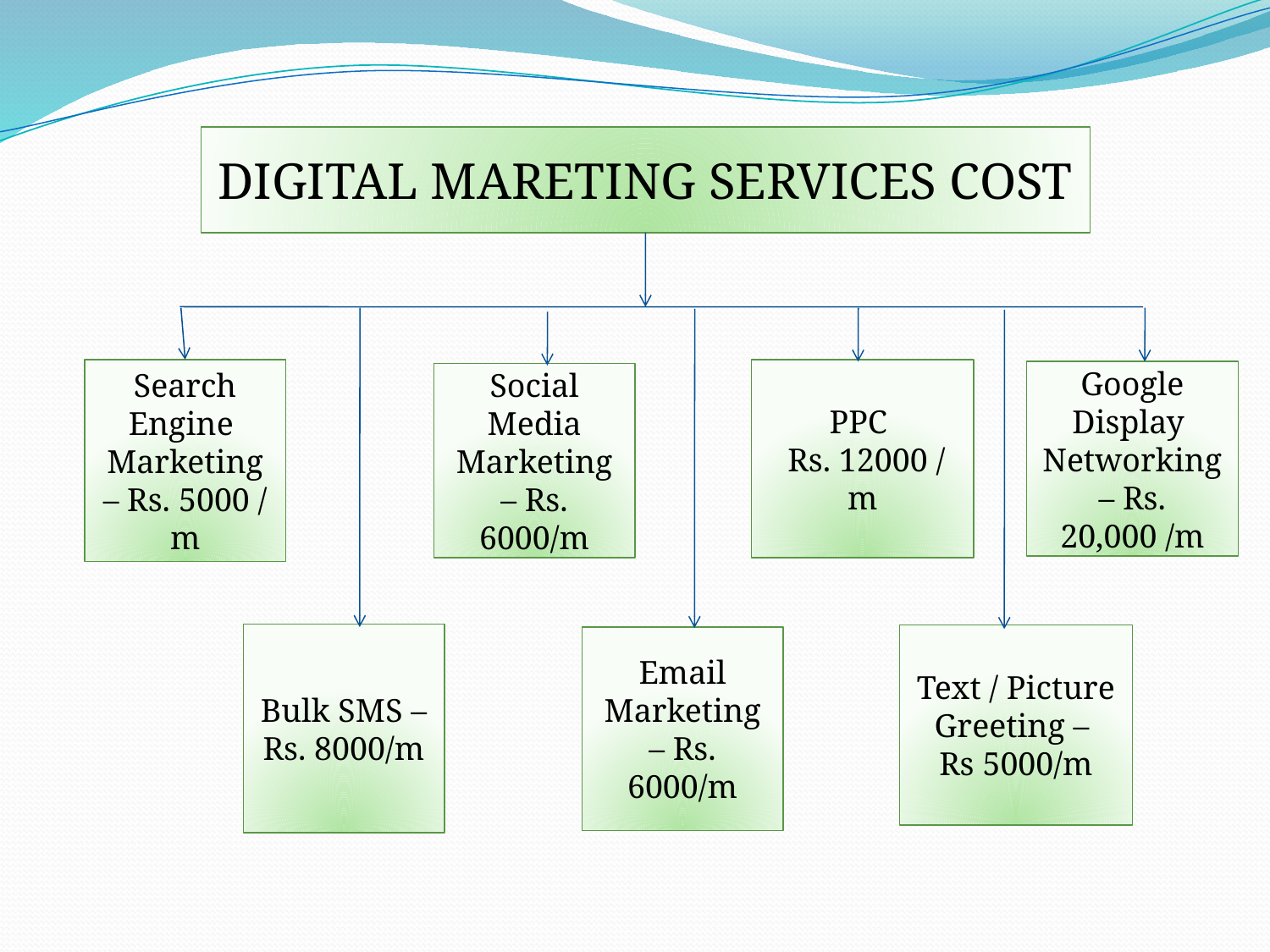

DIGITAL MARETING SERVICES COST
Search Engine  Marketing – Rs. 5000 / m
PPC
 Rs. 12000 / m
Google Display  Networking – Rs. 20,000 /m
Social Media Marketing – Rs. 6000/m
Bulk SMS – Rs. 8000/m
Text / Picture Greeting –
Rs 5000/m
Email Marketing – Rs. 6000/m